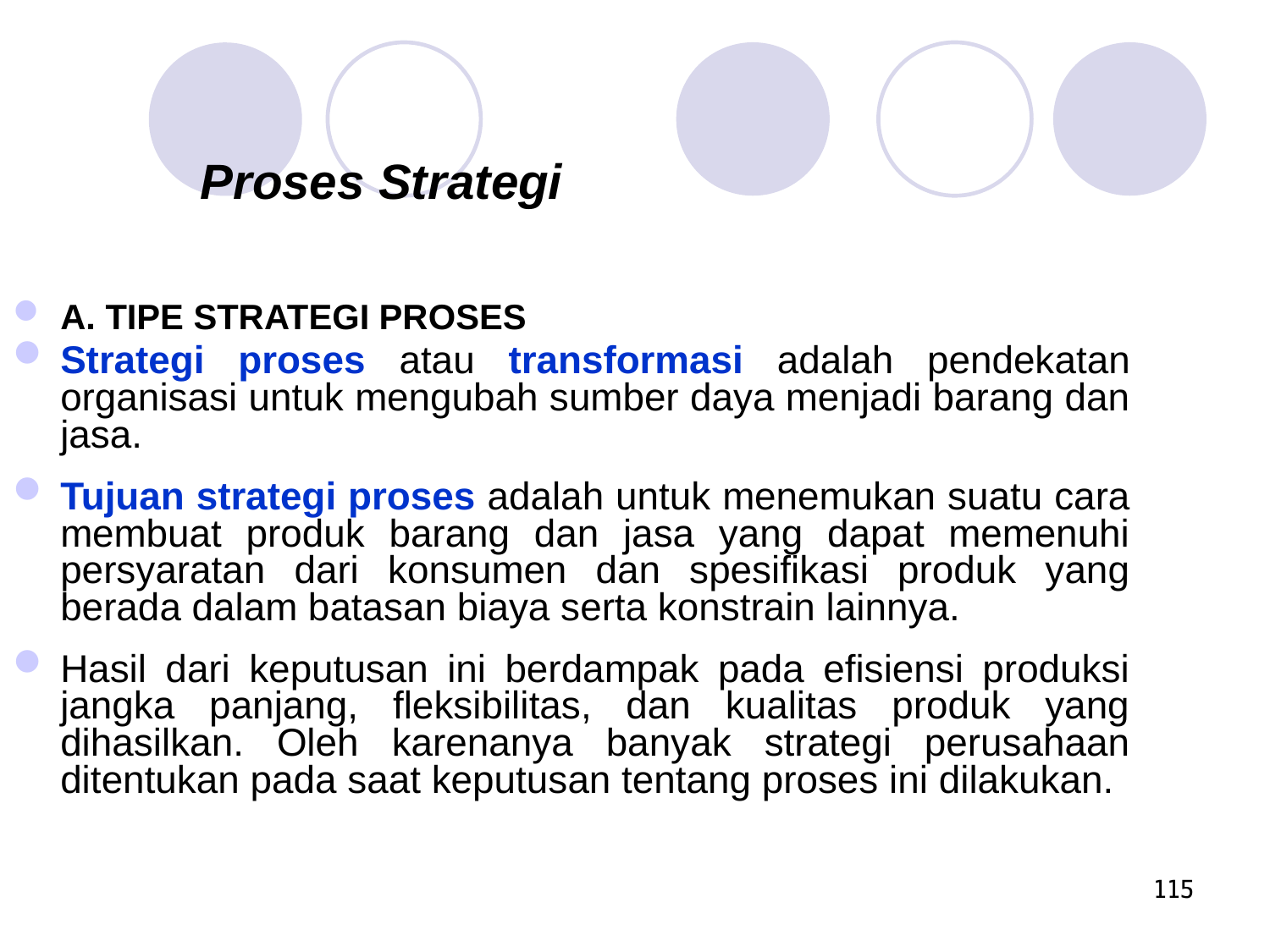

Proses Strategi
A. TIPE STRATEGI PROSES
Strategi proses atau transformasi adalah pendekatan organisasi untuk mengubah sumber daya menjadi barang dan jasa.

Tujuan strategi proses adalah untuk menemukan suatu cara membuat produk barang dan jasa yang dapat memenuhi persyaratan dari konsumen dan spesifikasi produk yang berada dalam batasan biaya serta konstrain lainnya.

Hasil dari keputusan ini berdampak pada efisiensi produksi jangka panjang, fleksibilitas, dan kualitas produk yang dihasilkan. Oleh karenanya banyak strategi perusahaan ditentukan pada saat keputusan tentang proses ini dilakukan.
115